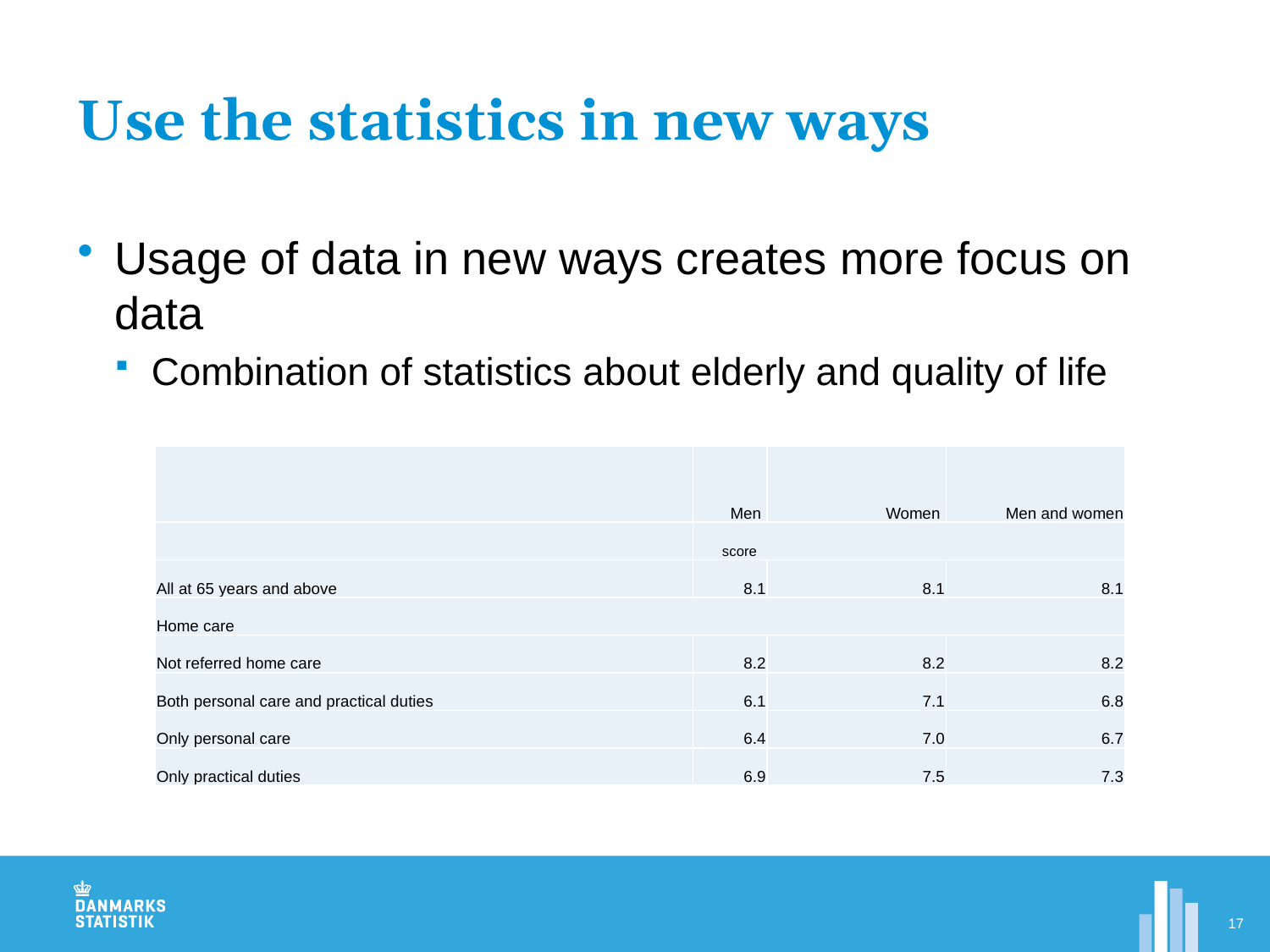

# Use the statistics in new ways
Usage of data in new ways creates more focus on data
Combination of statistics about elderly and quality of life

|  | Men | Women | Men and women |
| --- | --- | --- | --- |
|  | score |  |  |
| All at 65 years and above | 8.1 | 8.1 | 8.1 |
| Home care |  |  |  |
| Not referred home care | 8.2 | 8.2 | 8.2 |
| Both personal care and practical duties | 6.1 | 7.1 | 6.8 |
| Only personal care | 6.4 | 7.0 | 6.7 |
| Only practical duties | 6.9 | 7.5 | 7.3 |
17